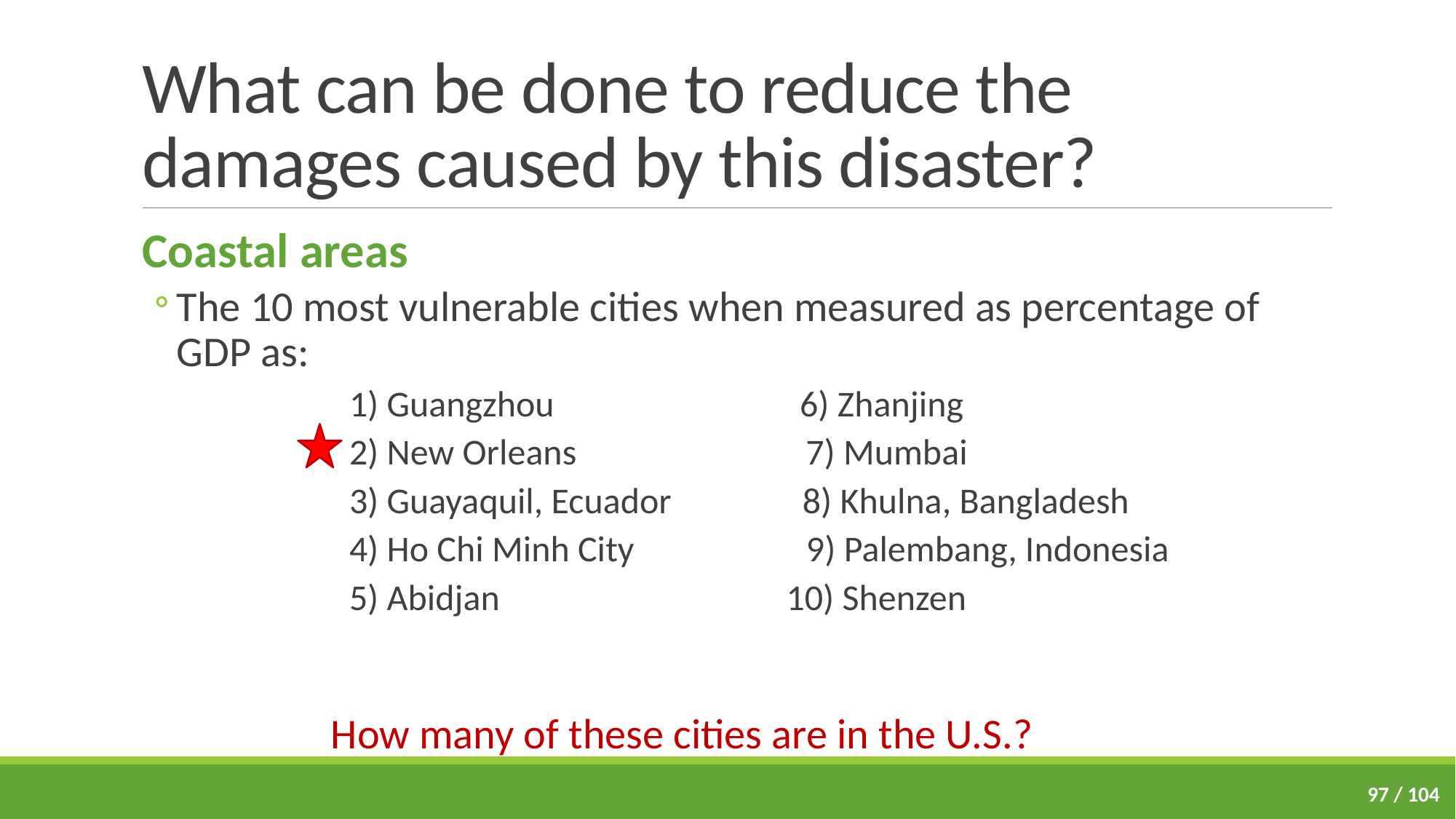

# What can be done to reduce the damages caused by this disaster?
Coastal areas
The 10 most vulnerable cities when measured as percentage of GDP as:
1) Guangzhou                              6) Zhanjing
2) New Orleans                            7) Mumbai
3) Guayaquil, Ecuador                8) Khulna, Bangladesh
4) Ho Chi Minh City                     9) Palembang, Indonesia
5) Abidjan                                   10) Shenzen

How many of these cities are in the U.S.?
97 / 104